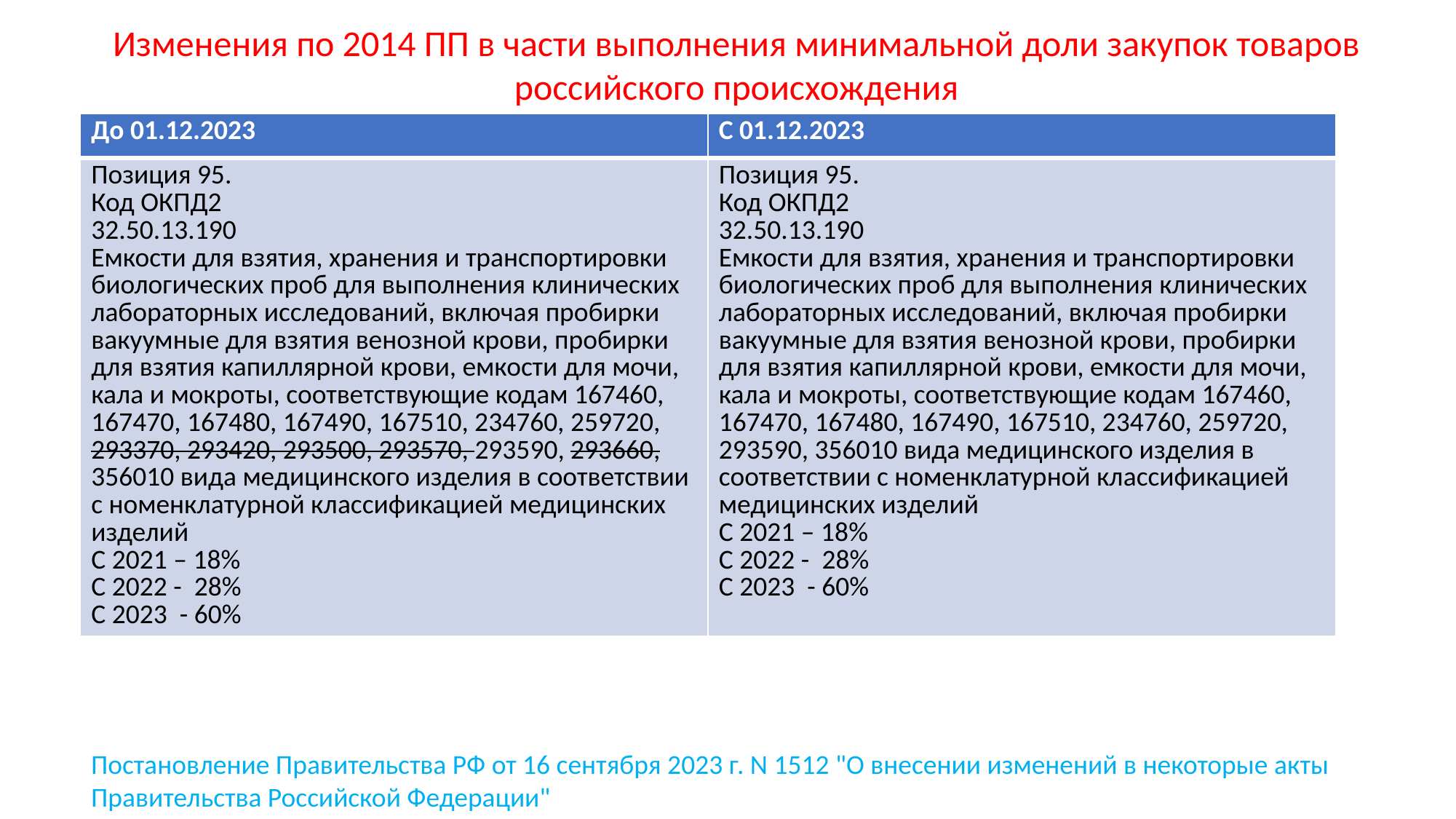

Изменения по 2014 ПП в части выполнения минимальной доли закупок товаров российского происхождения
| До 01.12.2023 | С 01.12.2023 |
| --- | --- |
| Позиция 95. Код ОКПД2 32.50.13.190 Емкости для взятия, хранения и транспортировки биологических проб для выполнения клинических лабораторных исследований, включая пробирки вакуумные для взятия венозной крови, пробирки для взятия капиллярной крови, емкости для мочи, кала и мокроты, соответствующие кодам 167460, 167470, 167480, 167490, 167510, 234760, 259720, 293370, 293420, 293500, 293570, 293590, 293660, 356010 вида медицинского изделия в соответствии с номенклатурной классификацией медицинских изделий С 2021 – 18% C 2022 - 28% C 2023 - 60% | Позиция 95. Код ОКПД2 32.50.13.190 Емкости для взятия, хранения и транспортировки биологических проб для выполнения клинических лабораторных исследований, включая пробирки вакуумные для взятия венозной крови, пробирки для взятия капиллярной крови, емкости для мочи, кала и мокроты, соответствующие кодам 167460, 167470, 167480, 167490, 167510, 234760, 259720, 293590, 356010 вида медицинского изделия в соответствии с номенклатурной классификацией медицинских изделий С 2021 – 18% C 2022 - 28% C 2023 - 60% |
Постановление Правительства РФ от 16 сентября 2023 г. N 1512 "О внесении изменений в некоторые акты Правительства Российской Федерации"